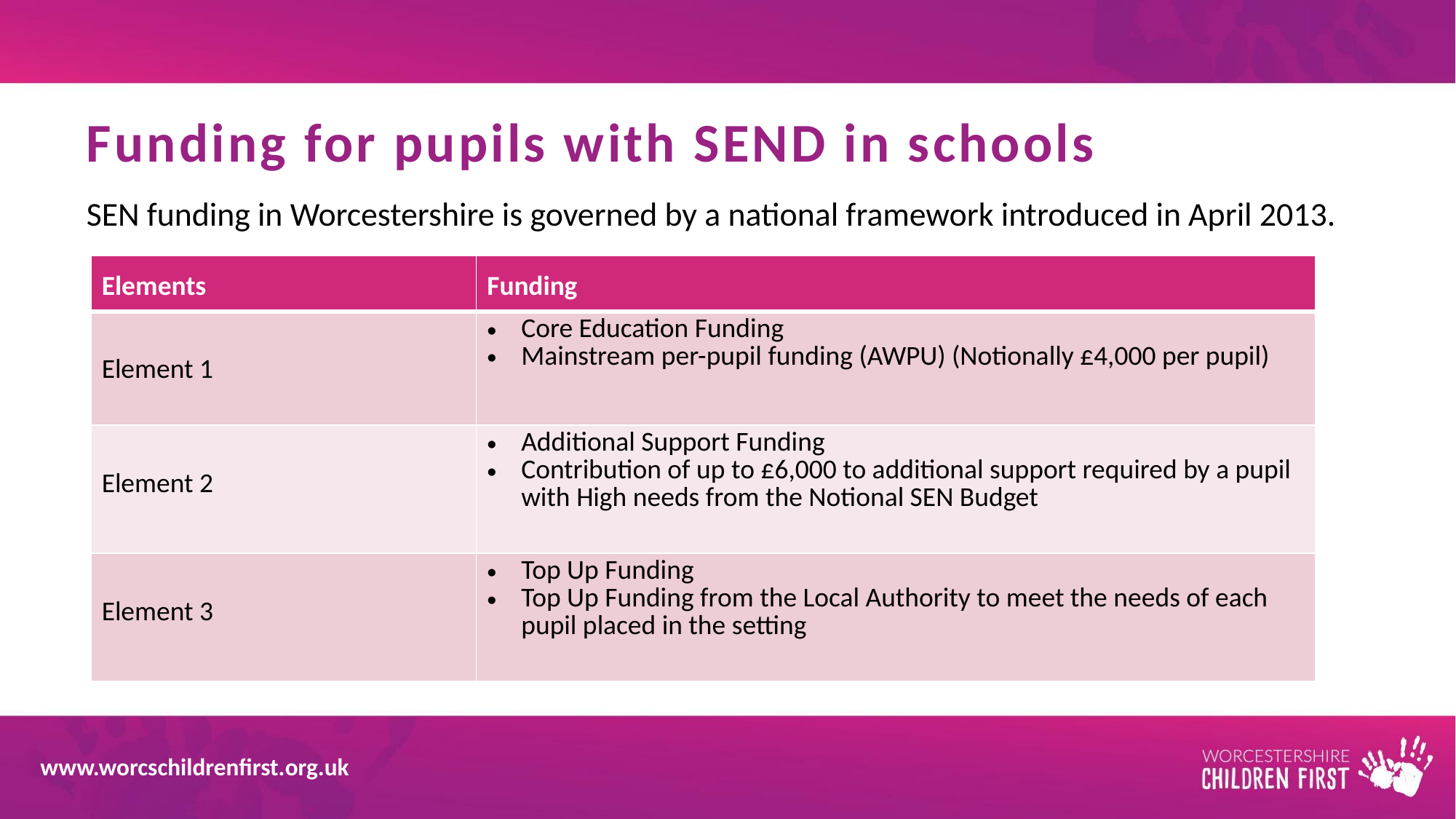

# Funding for pupils with SEND in schools
SEN funding in Worcestershire is governed by a national framework introduced in April 2013.

| Elements | Funding |
| --- | --- |
| Element 1 | Core Education Funding Mainstream per-pupil funding (AWPU) (Notionally £4,000 per pupil) |
| Element 2 | Additional Support Funding Contribution of up to £6,000 to additional support required by a pupil with High needs from the Notional SEN Budget |
| Element 3 | Top Up Funding Top Up Funding from the Local Authority to meet the needs of each pupil placed in the setting |